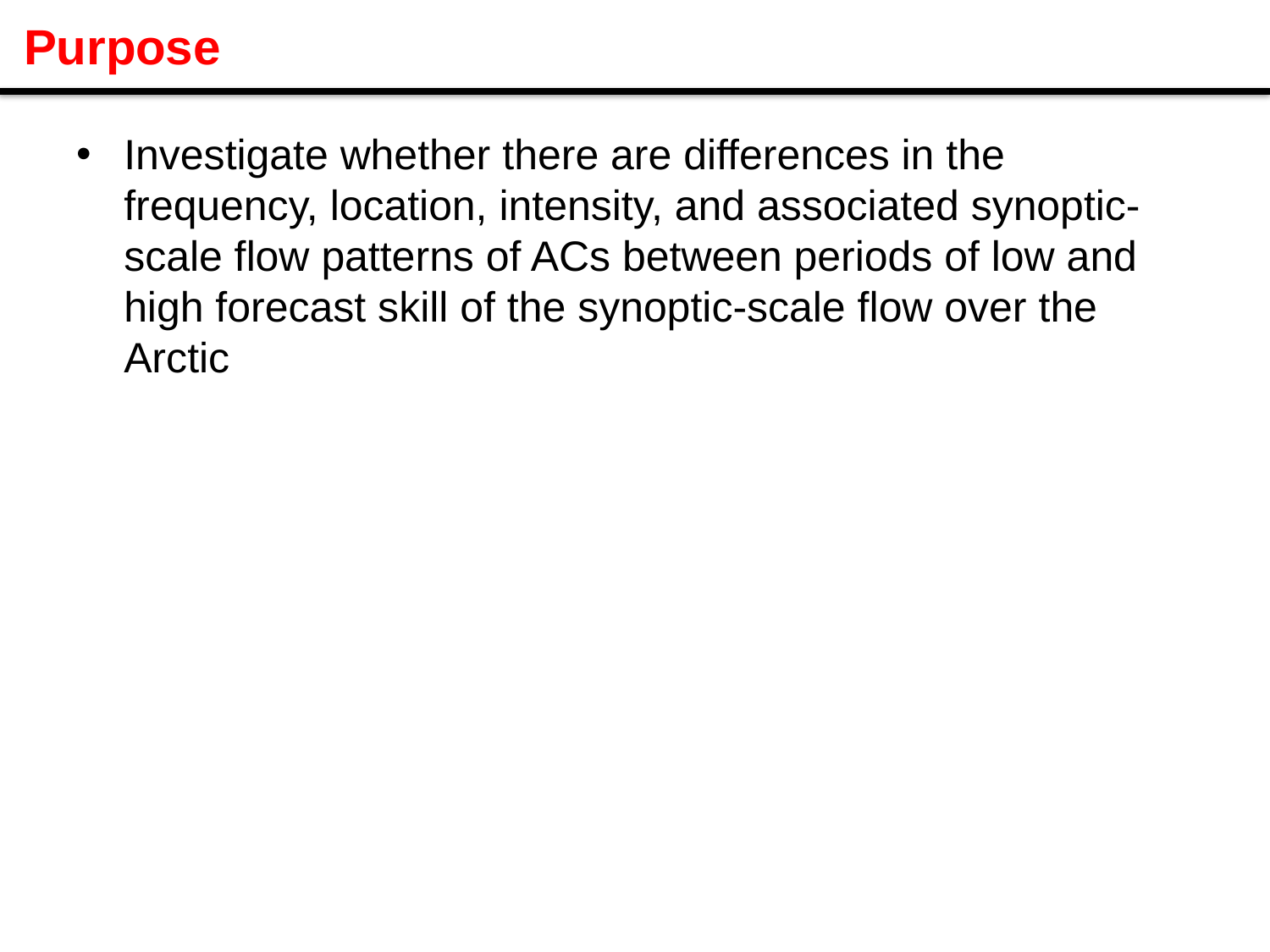

# Purpose
Investigate whether there are differences in the frequency, location, intensity, and associated synoptic-scale flow patterns of ACs between periods of low and high forecast skill of the synoptic-scale flow over the Arctic